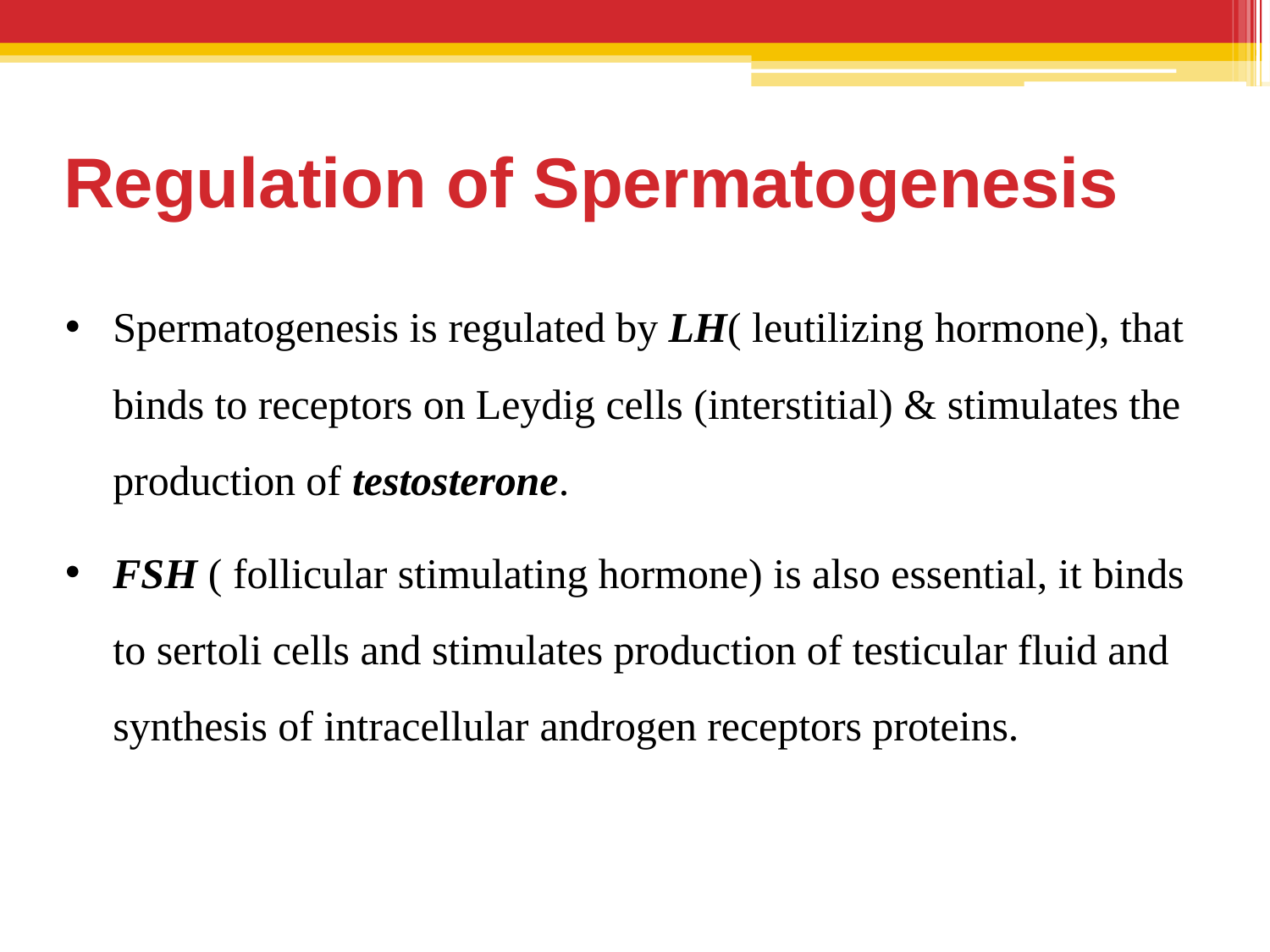

# Regulation of Spermatogenesis
Spermatogenesis is regulated by LH( leutilizing hormone), that binds to receptors on Leydig cells (interstitial) & stimulates the production of testosterone.
FSH ( follicular stimulating hormone) is also essential, it binds to sertoli cells and stimulates production of testicular fluid and synthesis of intracellular androgen receptors proteins.